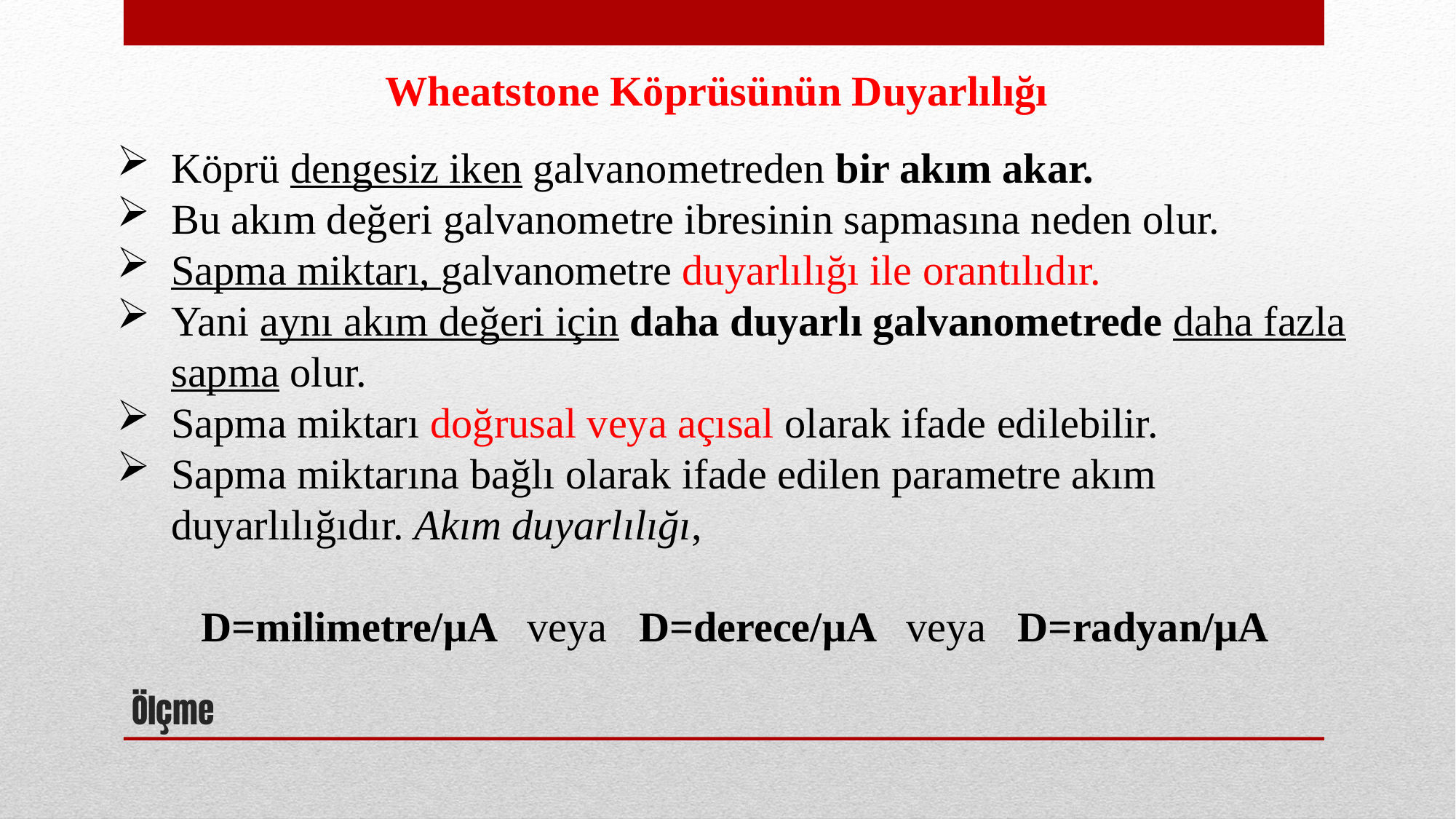

Wheatstone Köprüsünün Duyarlılığı
Köprü dengesiz iken galvanometreden bir akım akar.
Bu akım değeri galvanometre ibresinin sapmasına neden olur.
Sapma miktarı, galvanometre duyarlılığı ile orantılıdır.
Yani aynı akım değeri için daha duyarlı galvanometrede daha fazla sapma olur.
Sapma miktarı doğrusal veya açısal olarak ifade edilebilir.
Sapma miktarına bağlı olarak ifade edilen parametre akım duyarlılığıdır. Akım duyarlılığı,

        D=milimetre/μA   veya   D=derece/μA   veya   D=radyan/μA
# Ölçme